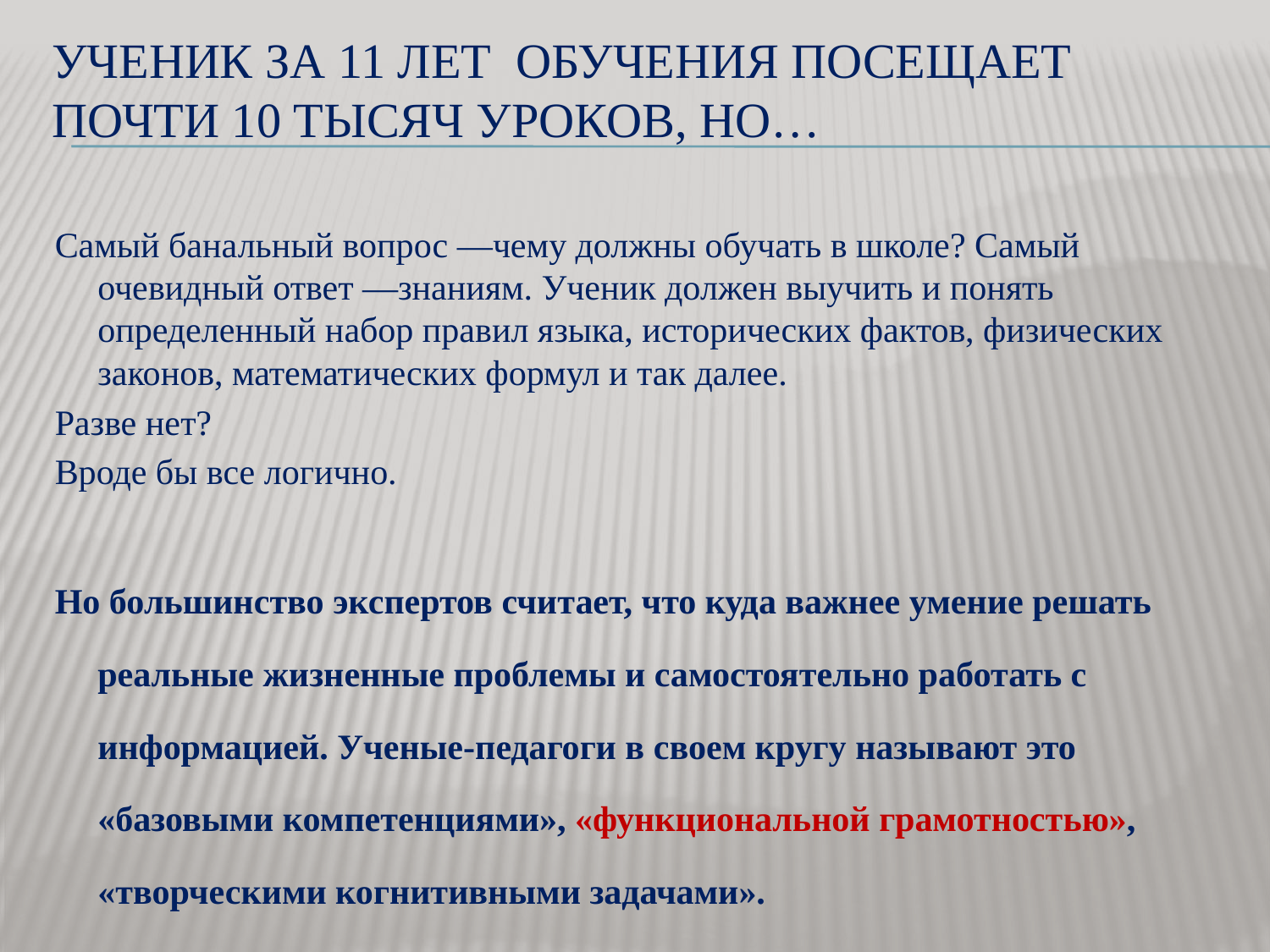

# Ученик за 11 лет  обучения посещает почти 10 тысяч уроков, но…
Самый банальный вопрос —чему должны обучать в школе? Самый очевидный ответ —знаниям. Ученик должен выучить и понять определенный набор правил языка, исторических фактов, физических законов, математических формул и так далее.
Разве нет?
Вроде бы все логично.

Но большинство экспертов считает, что куда важнее умение решать реальные жизненные проблемы и самостоятельно работать с информацией. Ученые-педагоги в своем кругу называют это «базовыми компетенциями», «функциональной грамотностью», «творческими когнитивными задачами».